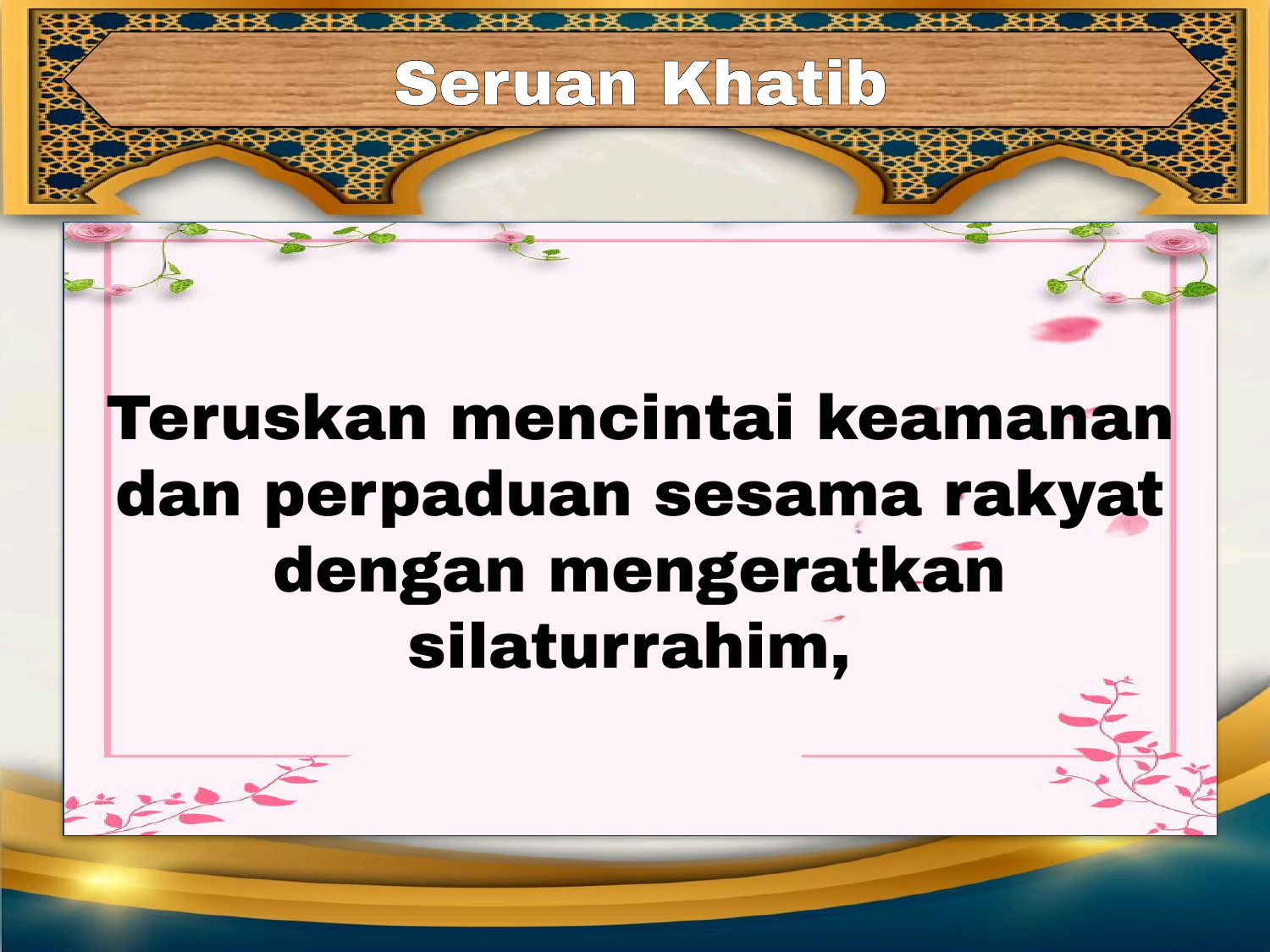

Seruan Khatib
Teruskan mencintai keamanan dan perpaduan sesama rakyat dengan mengeratkan silaturrahim,